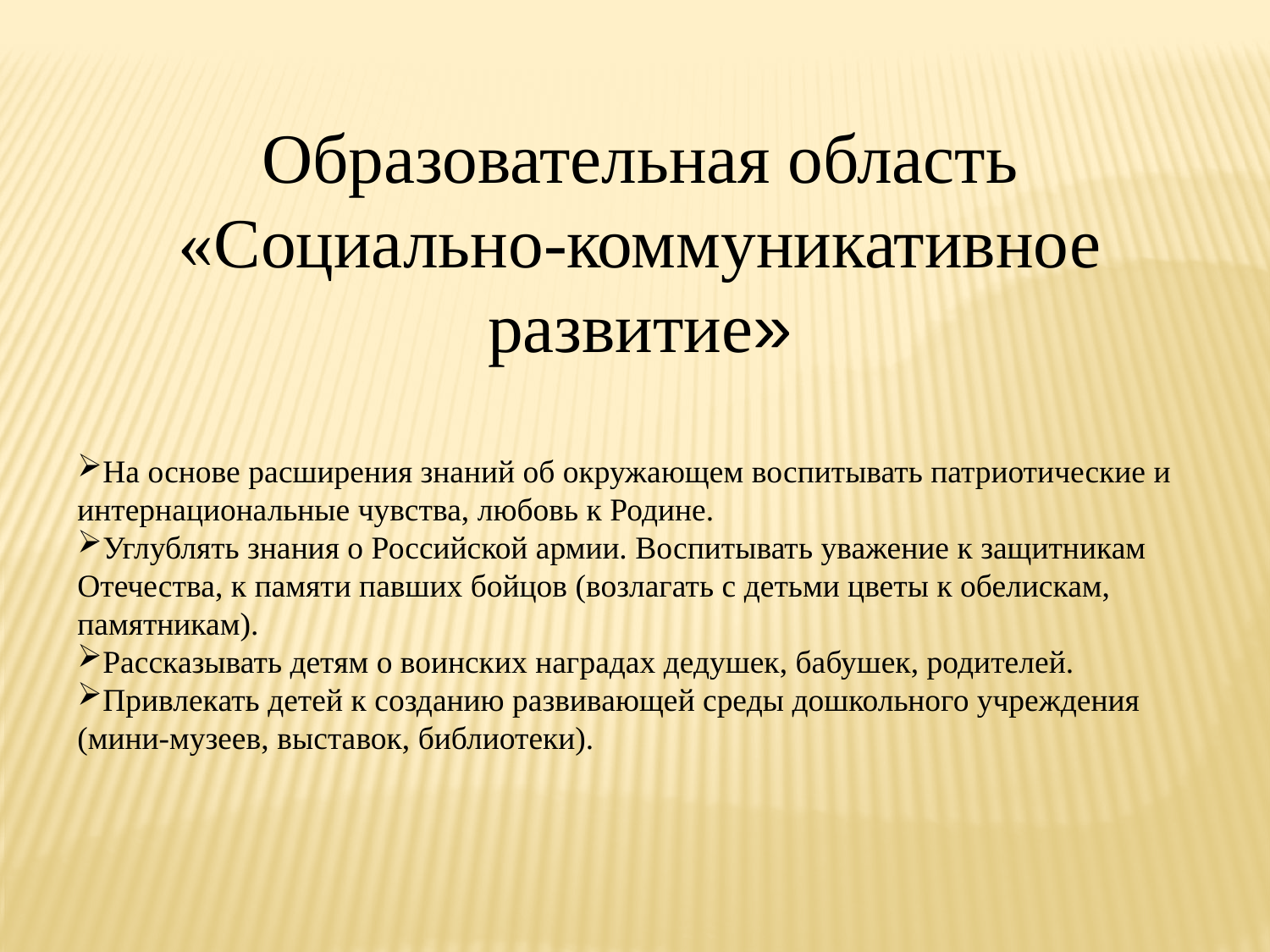

Образовательная область
«Социально-коммуникативное развитие»

На основе расширения знаний об окружающем воспитывать патриотические и интернациональные чувства, любовь к Родине.
Углублять знания о Российской армии. Воспитывать уважение к защитникам Отечества, к памяти павших бойцов (возлагать с детьми цветы к обелискам, памятникам).
Рассказывать детям о воинских наградах дедушек, бабушек, родителей.
Привлекать детей к созданию развивающей среды дошкольного учреждения (мини-музеев, выставок, библиотеки).